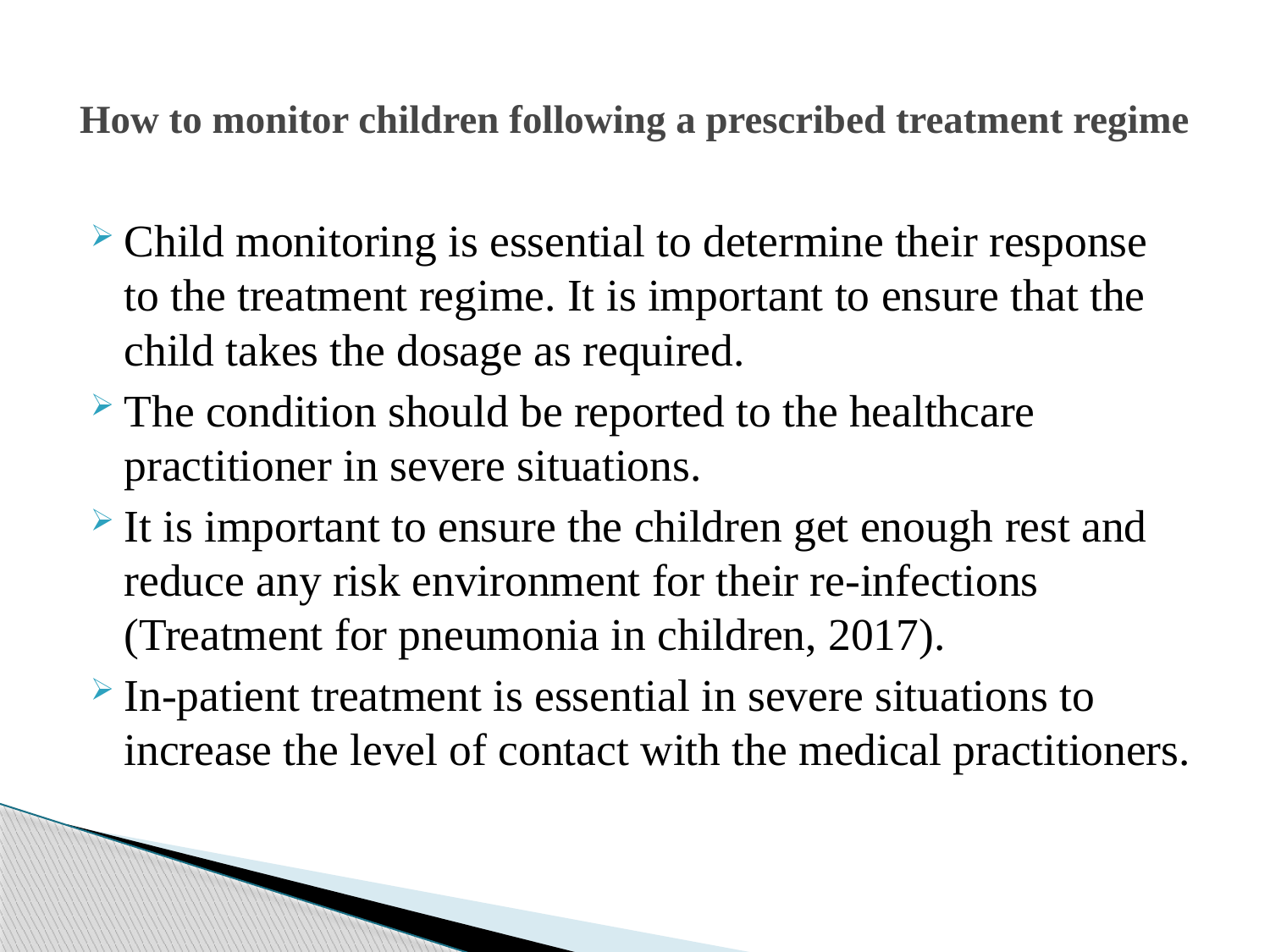

# How to monitor children following a prescribed treatment regime
Child monitoring is essential to determine their response to the treatment regime. It is important to ensure that the child takes the dosage as required.
The condition should be reported to the healthcare practitioner in severe situations.
It is important to ensure the children get enough rest and reduce any risk environment for their re-infections (Treatment for pneumonia in children, 2017).
In-patient treatment is essential in severe situations to increase the level of contact with the medical practitioners.